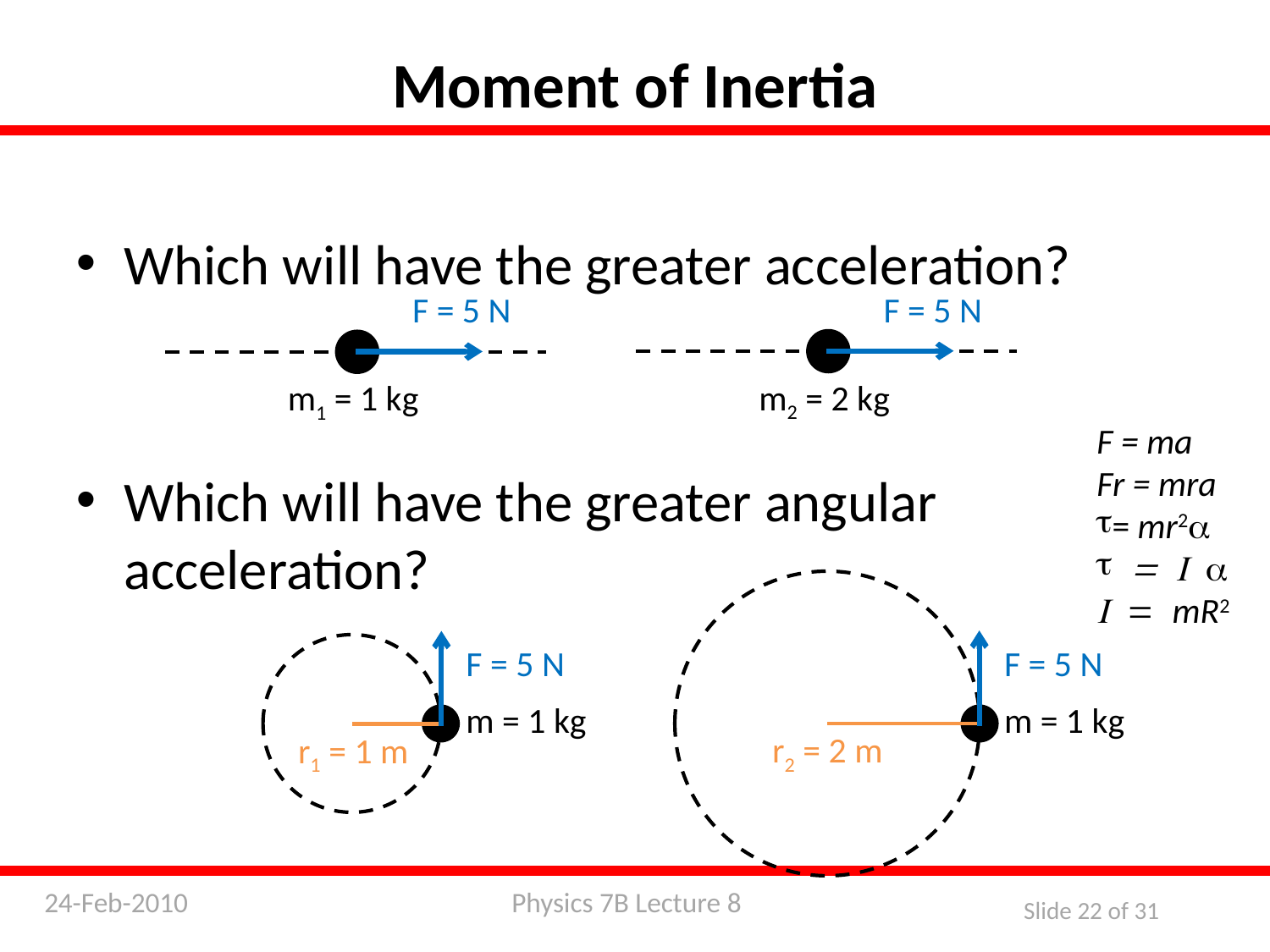

Moment of Inertia
Which will have the greater acceleration?

Which will have the greater angular acceleration?
F = 5 N

m2 = 2 kg
F = 5 N

m1 = 1 kg
F = ma
Fr = mra
= mr2α
 = Ι α
Ι = mR2

F = 5 N
m = 1 kg

r2 = 2 m

F = 5 N
m = 1 kg

r1 = 1 m